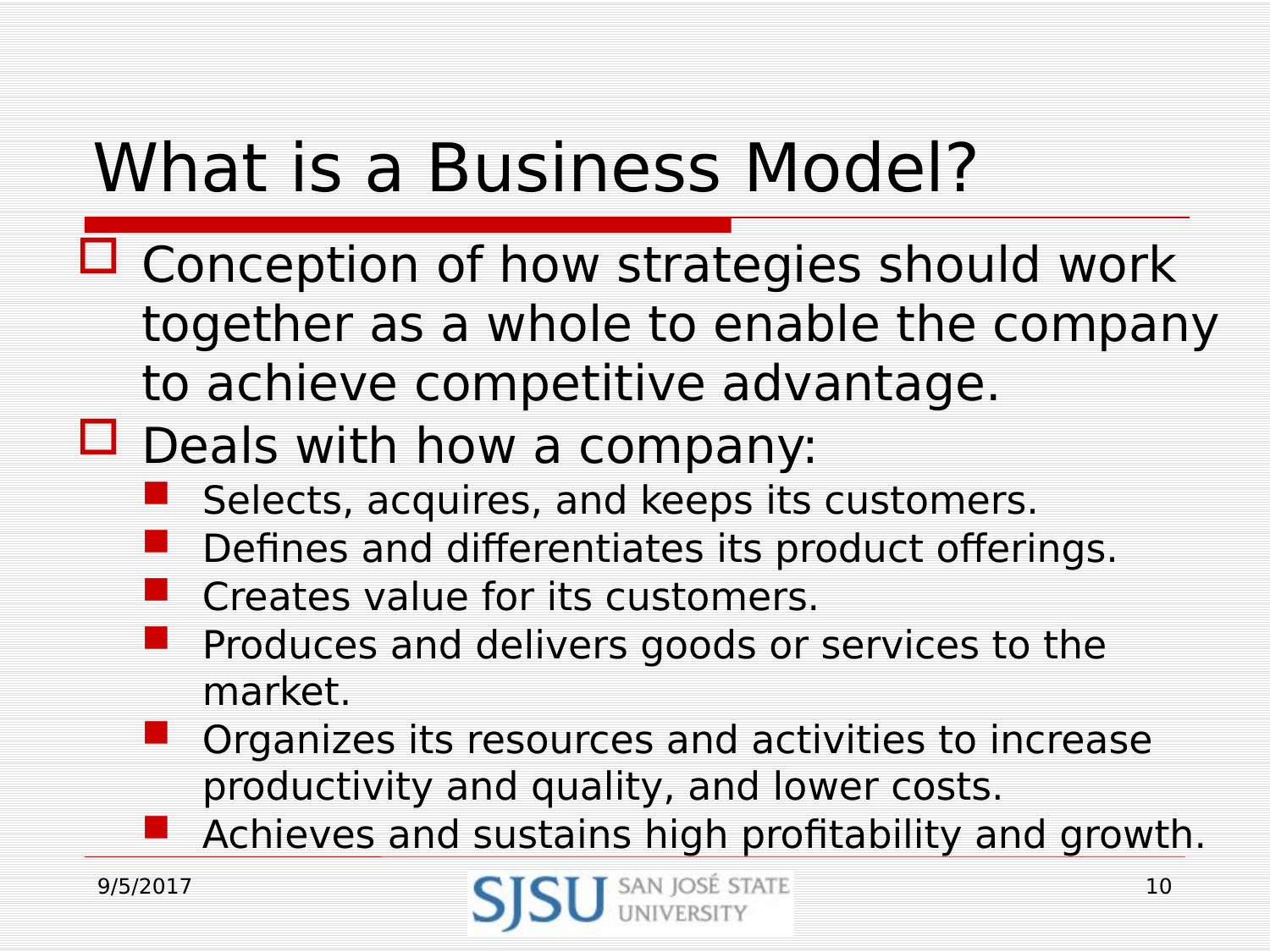

# What is a Business Model?
Conception of how strategies should work together as a whole to enable the company to achieve competitive advantage.
Deals with how a company:
Selects, acquires, and keeps its customers.
Defines and differentiates its product offerings.
Creates value for its customers.
Produces and delivers goods or services to the market.
Organizes its resources and activities to increase productivity and quality, and lower costs.
Achieves and sustains high profitability and growth.
9/5/2017
10